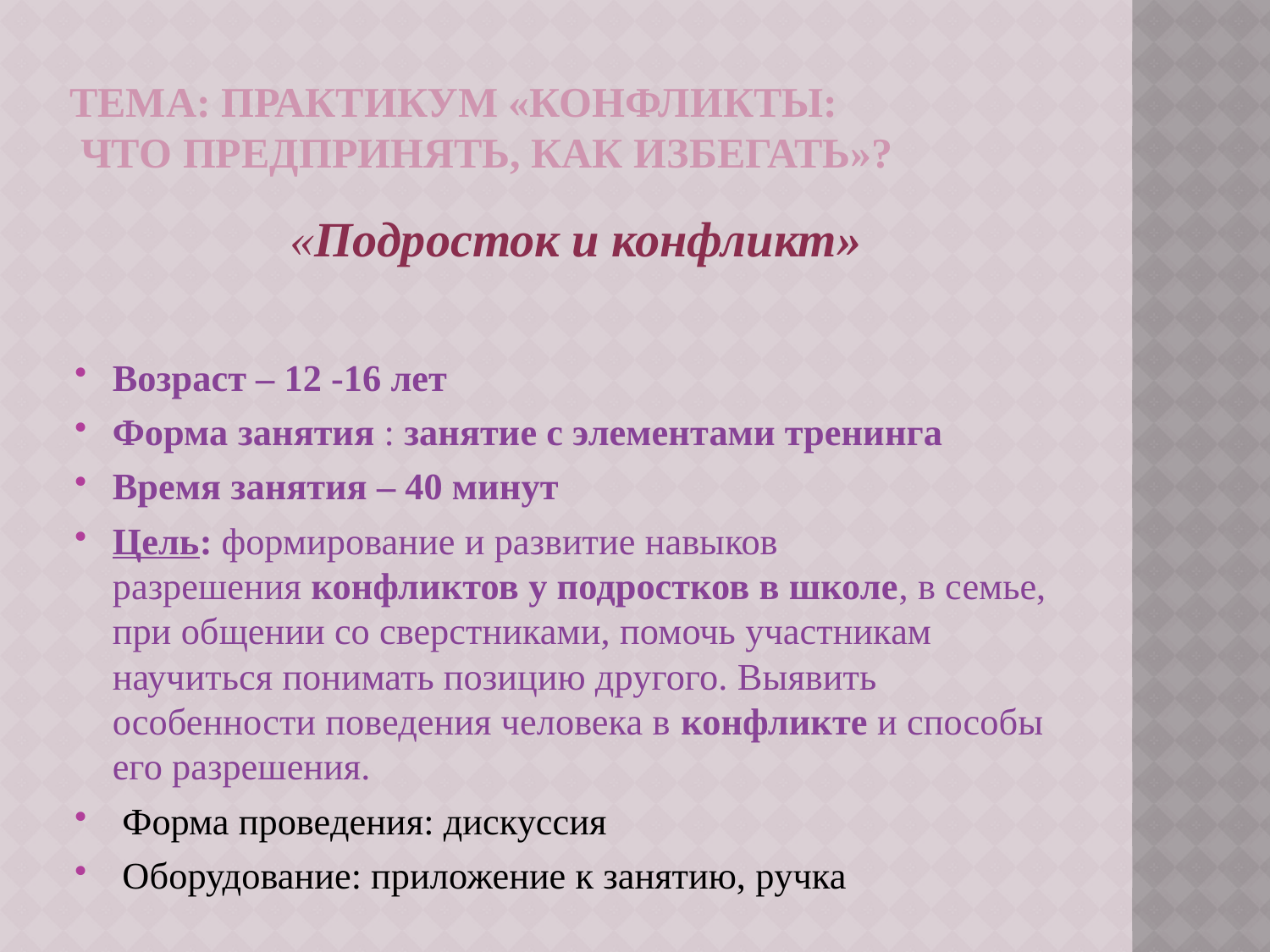

# Тема: Практикум «Конфликты: что предпринять, как избегать»?
«Подросток и конфликт»
Возраст – 12 -16 лет
Форма занятия : занятие с элементами тренинга
Время занятия – 40 минут
Цель: формирование и развитие навыков разрешения конфликтов у подростков в школе, в семье, при общении со сверстниками, помочь участникам научиться понимать позицию другого. Выявить особенности поведения человека в конфликте и способы его разрешения.
 Форма проведения: дискуссия
 Оборудование: приложение к занятию, ручка